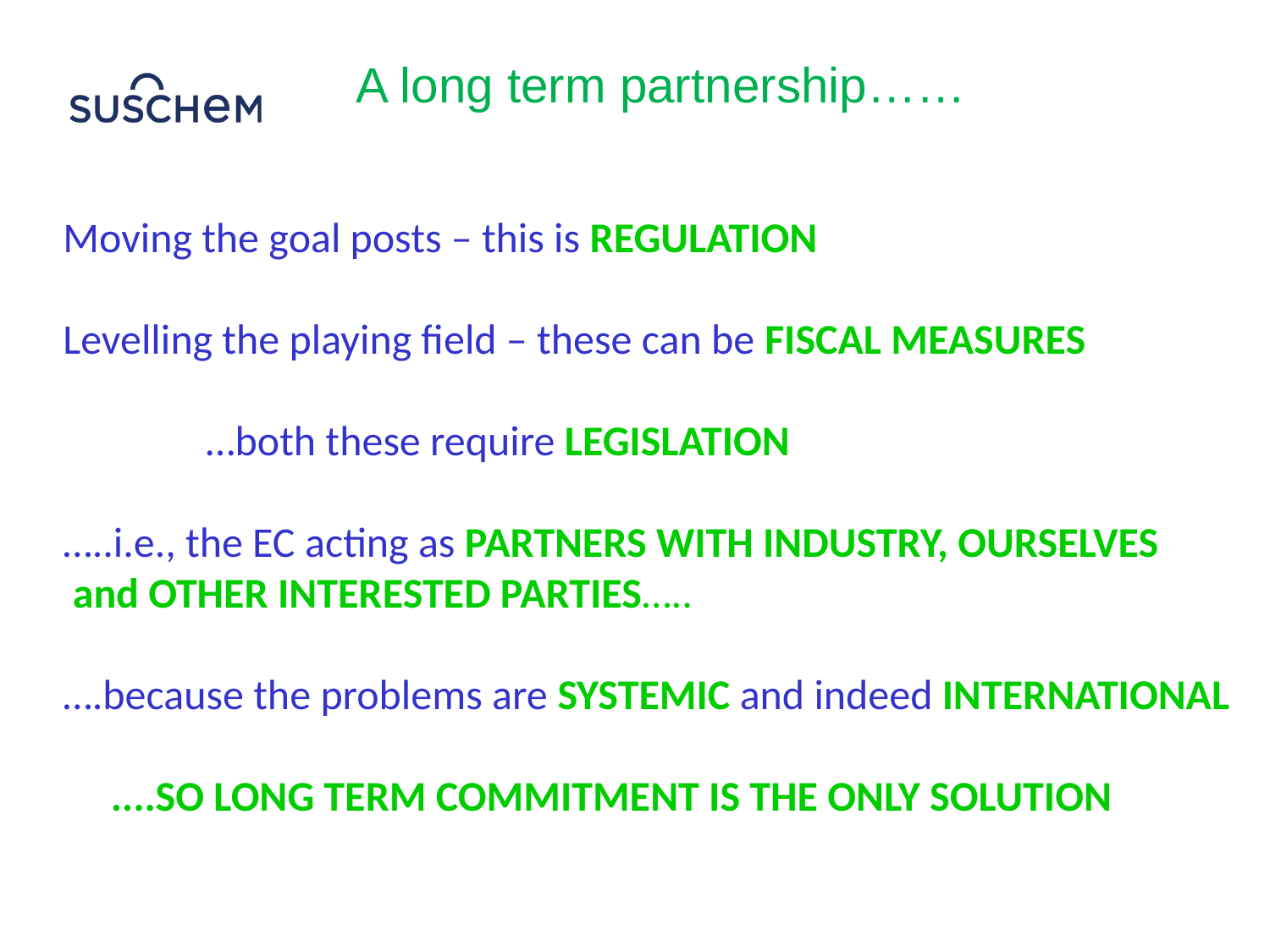

A long term partnership……
Moving the goal posts – this is REGULATION

Levelling the playing field – these can be FISCAL MEASURES

               …both these require LEGISLATION

…..i.e., the EC acting as PARTNERS WITH INDUSTRY, OURSELVES
 and OTHER INTERESTED PARTIES…..

….because the problems are SYSTEMIC and indeed INTERNATIONAL

     ....SO LONG TERM COMMITMENT IS THE ONLY SOLUTION